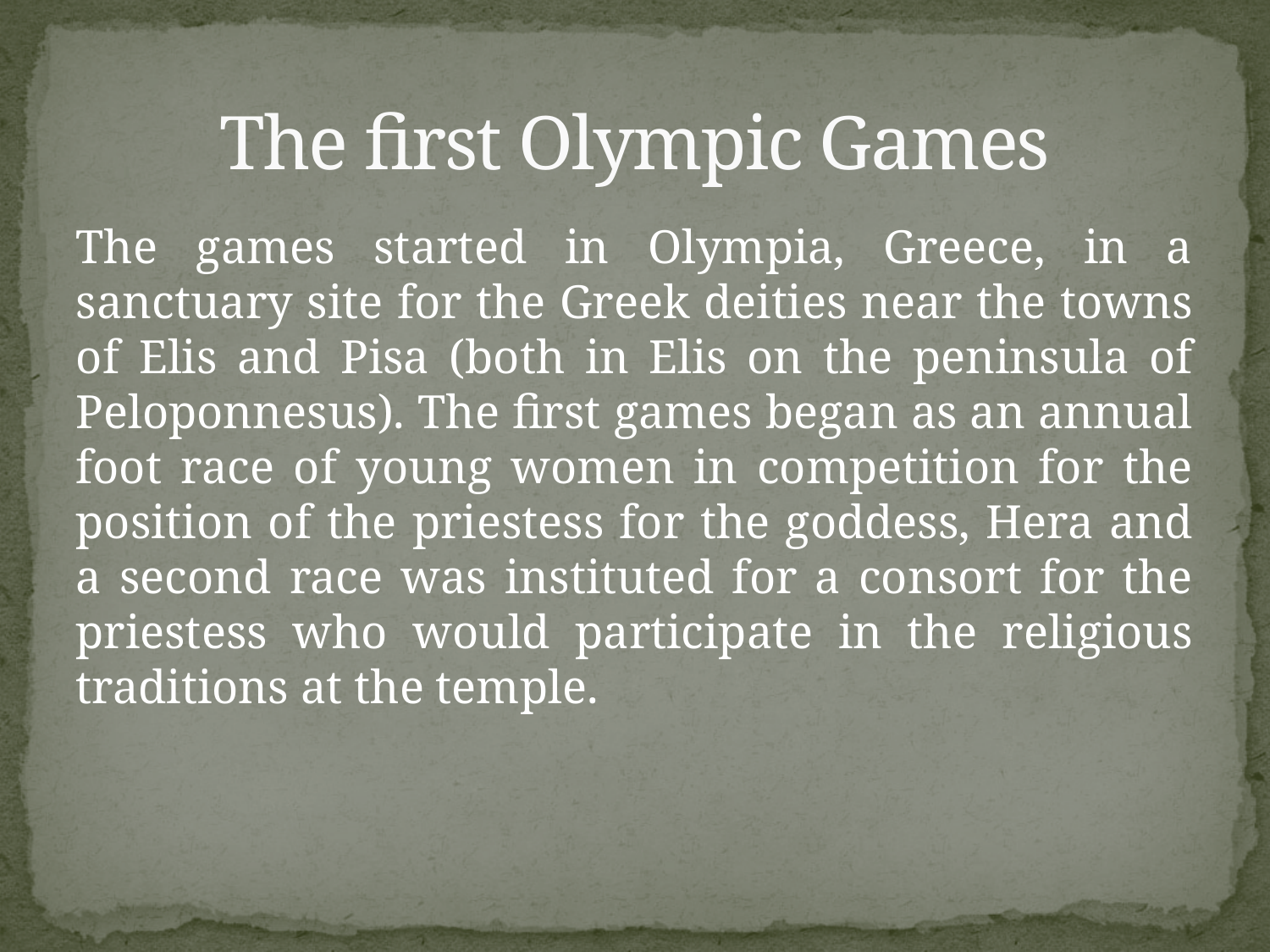

# The first Olympic Games
The games started in Olympia, Greece, in a sanctuary site for the Greek deities near the towns of Elis and Pisa (both in Elis on the peninsula of Peloponnesus). The first games began as an annual foot race of young women in competition for the position of the priestess for the goddess, Hera and a second race was instituted for a consort for the priestess who would participate in the religious traditions at the temple.